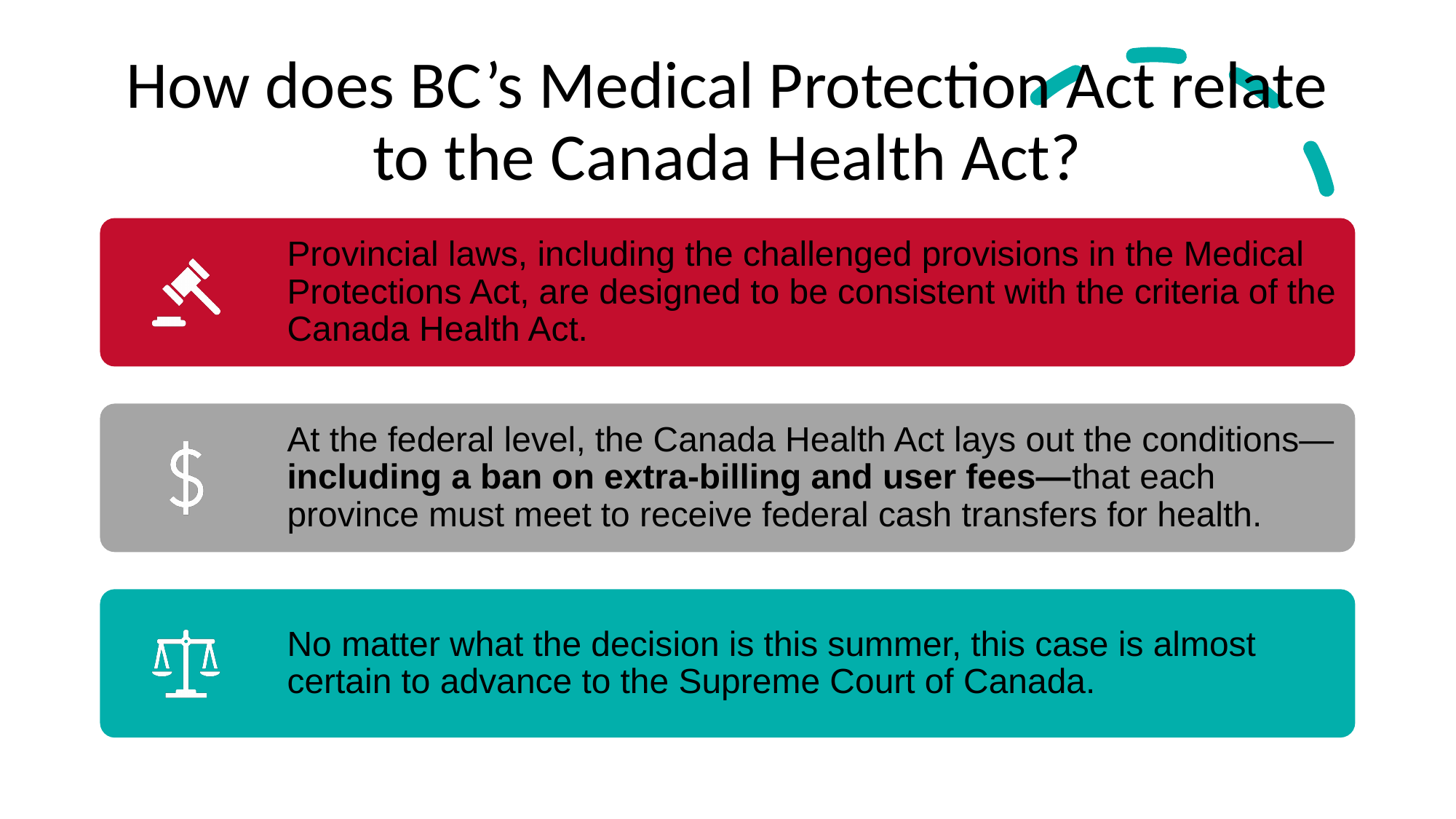

How does BC’s Medical Protection Act relate to the Canada Health Act?

Provincial laws, including the challenged provisions in the Medical Protections Act, are designed to be consistent with the criteria of the Canada Health Act.
At the federal level, the Canada Health Act lays out the conditions—including a ban on extra-billing and user fees—that each province must meet to receive federal cash transfers for health.
No matter what the decision is this summer, this case is almost certain to advance to the Supreme Court of Canada.